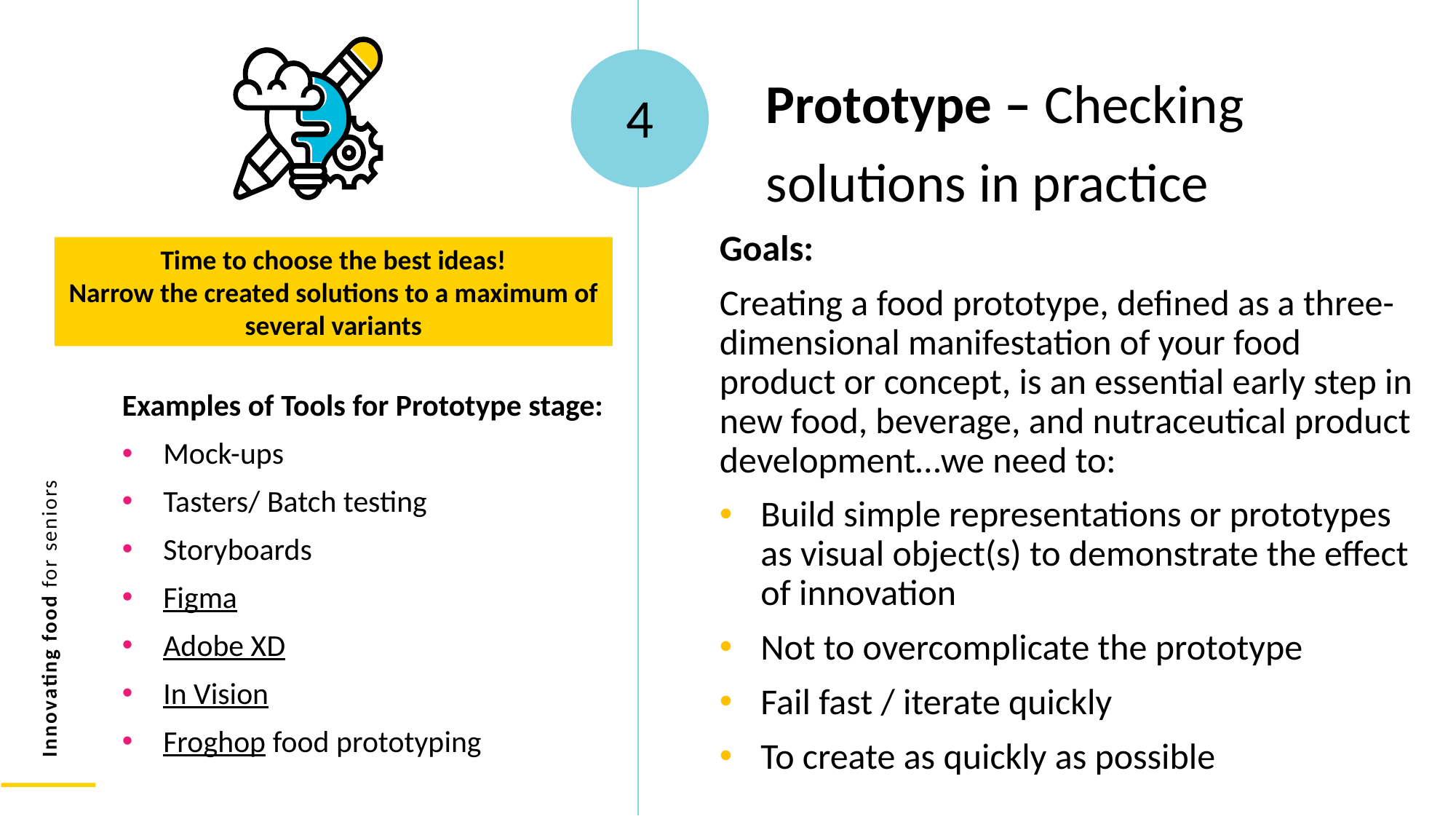

Prototype – Checking solutions in practice
4
Goals:
Creating a food prototype, defined as a three-dimensional manifestation of your food product or concept, is an essential early step in new food, beverage, and nutraceutical product development…we need to:
Build simple representations or prototypes as visual object(s) to demonstrate the effect of innovation
Not to overcomplicate the prototype
Fail fast / iterate quickly
To create as quickly as possible
Time to choose the best ideas!
Narrow the created solutions to a maximum of several variants
Examples of Tools for Prototype stage:
Mock-ups
Tasters/ Batch testing
Storyboards
Figma
Adobe XD
In Vision
Froghop food prototyping